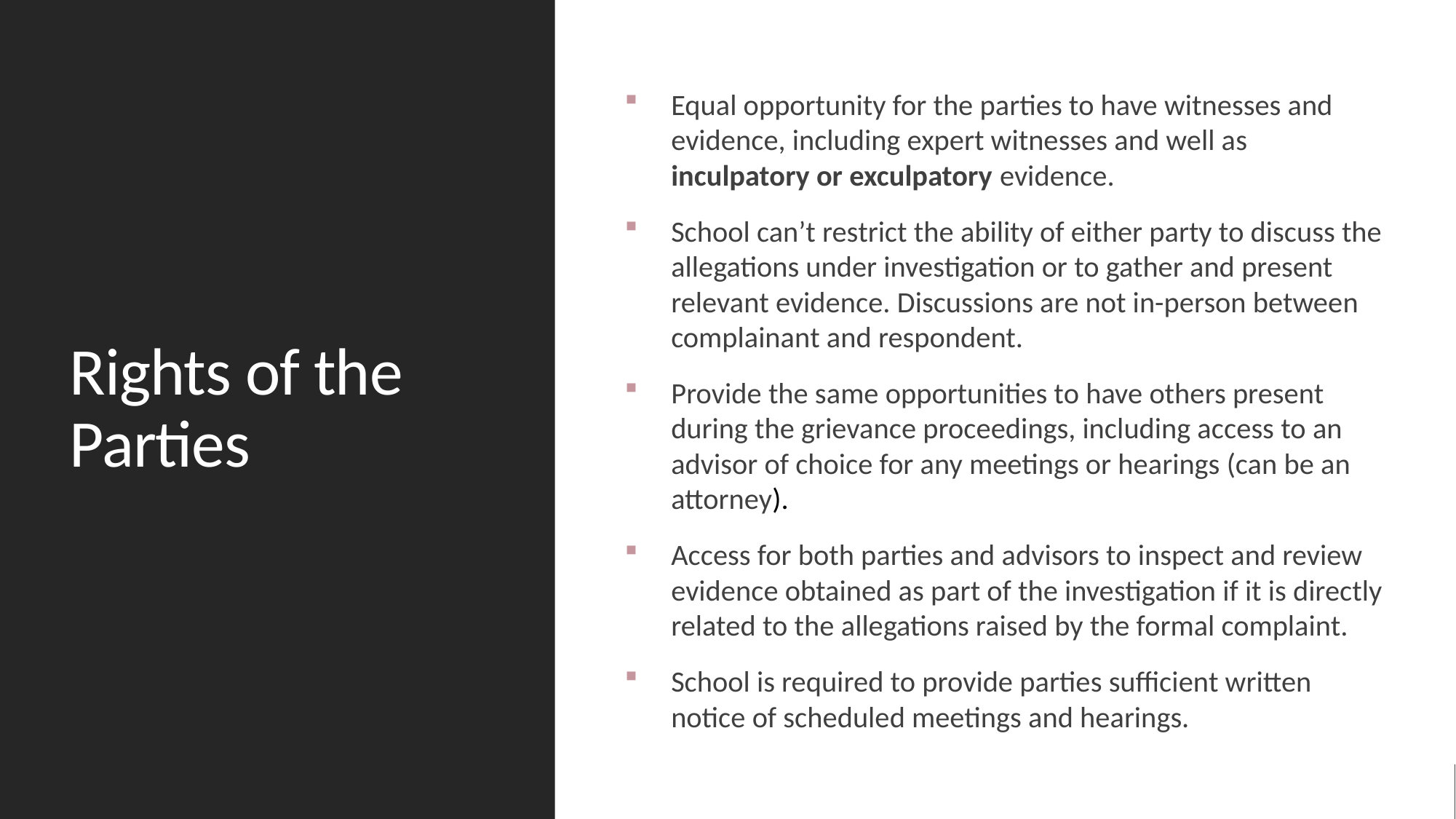

# Rights of the Parties
Equal opportunity for the parties to have witnesses and evidence, including expert witnesses and well as inculpatory or exculpatory evidence.
School can’t restrict the ability of either party to discuss the allegations under investigation or to gather and present relevant evidence. Discussions are not in-person between complainant and respondent.
Provide the same opportunities to have others present during the grievance proceedings, including access to an advisor of choice for any meetings or hearings (can be an attorney).
Access for both parties and advisors to inspect and review evidence obtained as part of the investigation if it is directly related to the allegations raised by the formal complaint.
School is required to provide parties sufficient written notice of scheduled meetings and hearings.